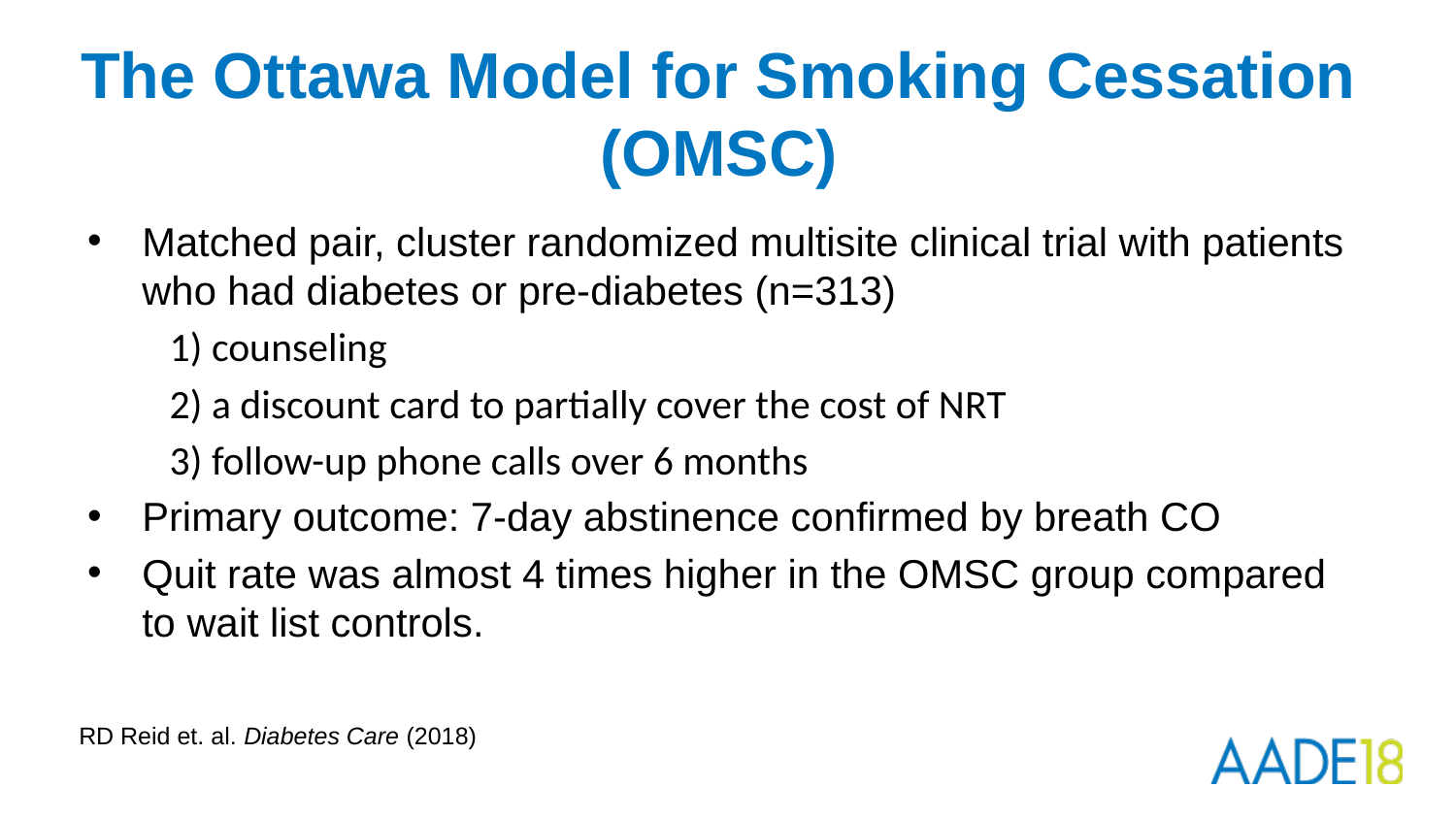

# The Ottawa Model for Smoking Cessation (OMSC)
Matched pair, cluster randomized multisite clinical trial with patients who had diabetes or pre-diabetes (n=313)
 1) counseling
 2) a discount card to partially cover the cost of NRT
 3) follow-up phone calls over 6 months
Primary outcome: 7-day abstinence confirmed by breath CO
Quit rate was almost 4 times higher in the OMSC group compared to wait list controls.

RD Reid et. al. Diabetes Care (2018)